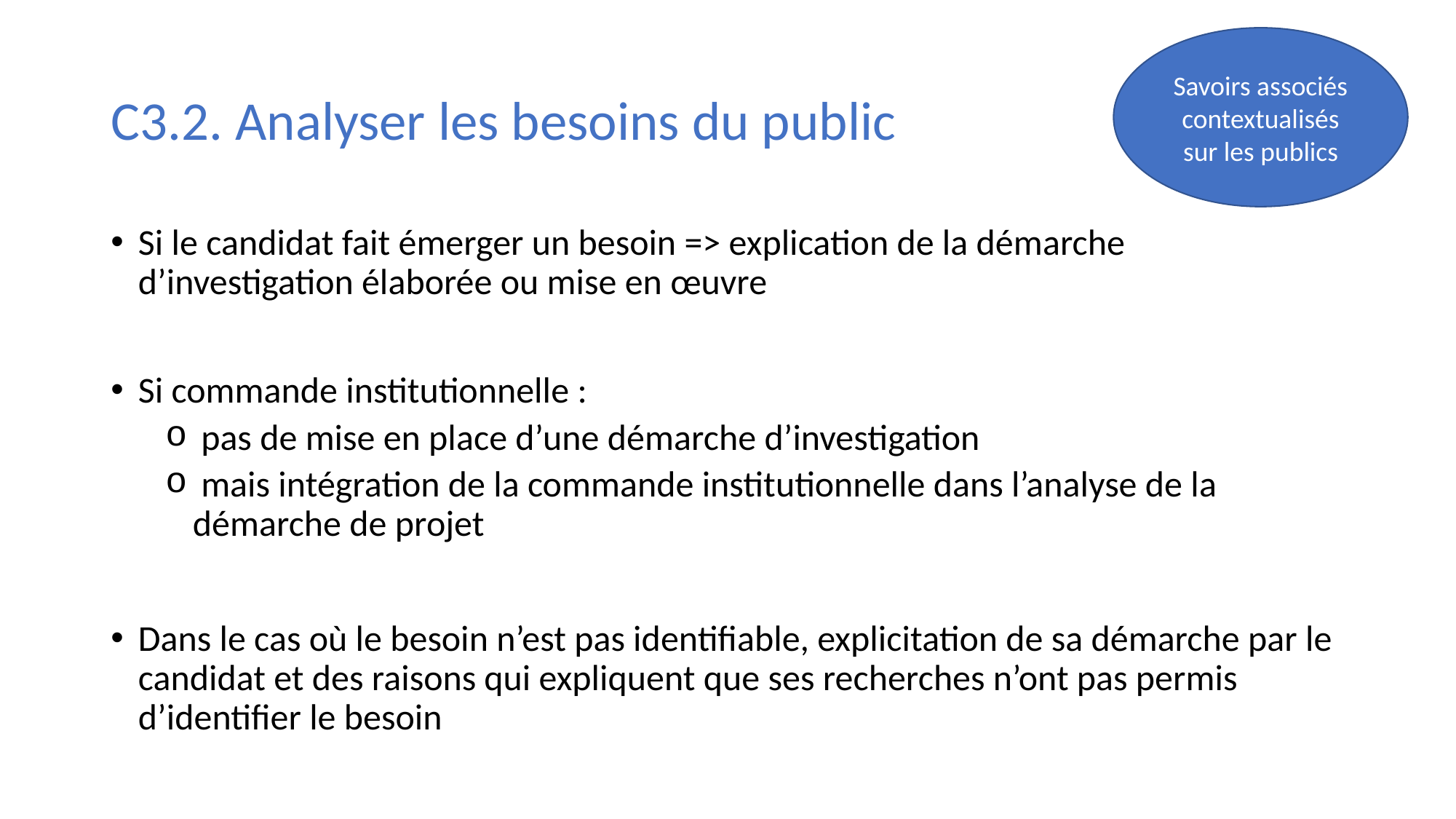

Savoirs associés contextualisés sur les publics
# C3.2. Analyser les besoins du public
Si le candidat fait émerger un besoin => explication de la démarche d’investigation élaborée ou mise en œuvre

Si commande institutionnelle :
 pas de mise en place d’une démarche d’investigation
 mais intégration de la commande institutionnelle dans l’analyse de la démarche de projet

Dans le cas où le besoin n’est pas identifiable, explicitation de sa démarche par le candidat et des raisons qui expliquent que ses recherches n’ont pas permis d’identifier le besoin